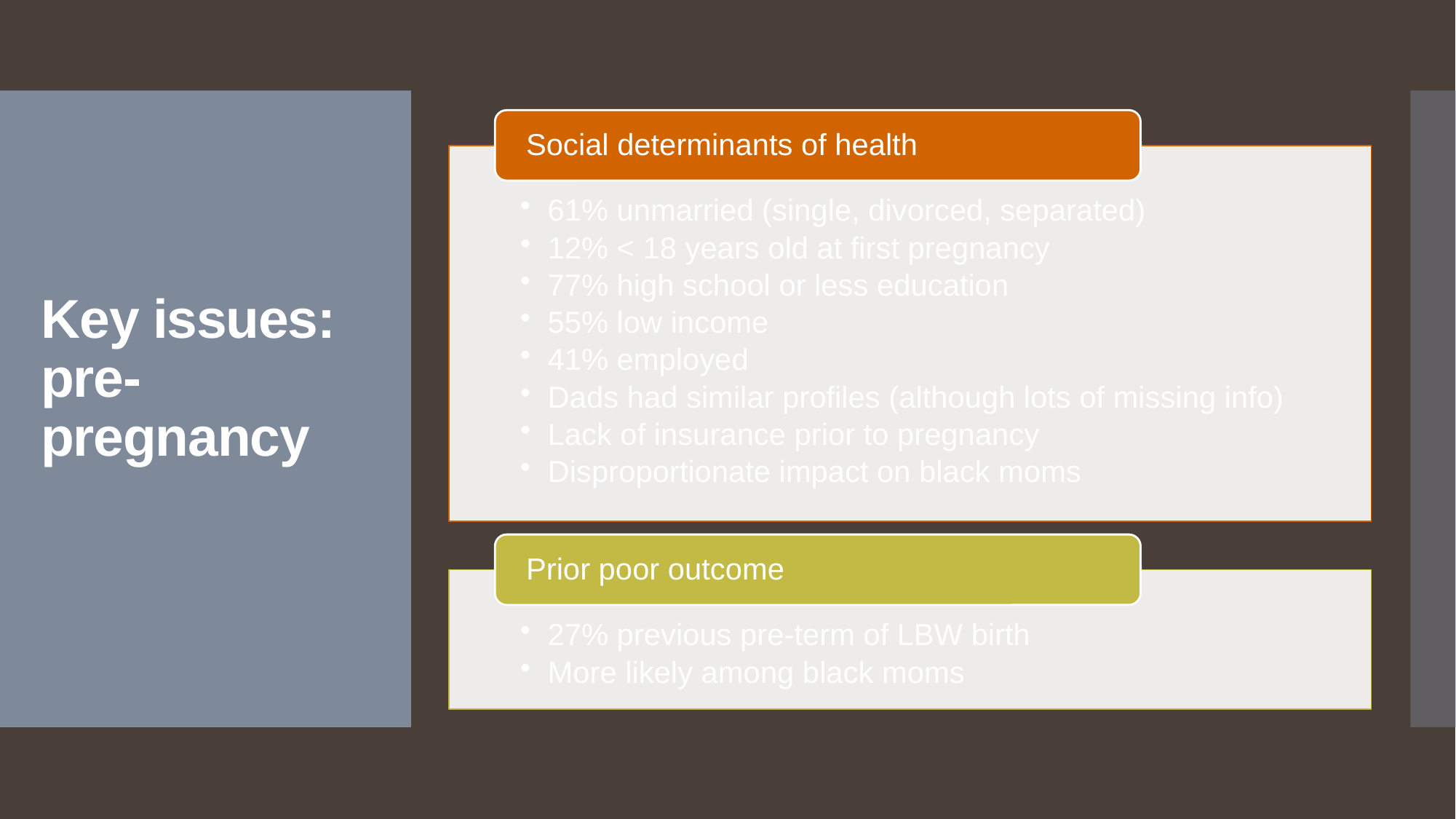

61% unmarried (single, divorced, separated)
12% < 18 years old at first pregnancy
77% high school or less education
55% low income
41% employed
Dads had similar profiles (although lots of missing info)
Lack of insurance prior to pregnancy
Disproportionate impact on black moms
Social determinants of health
27% previous pre-term of LBW birth
More likely among black moms
Prior poor outcome
# Key issues: pre-pregnancy